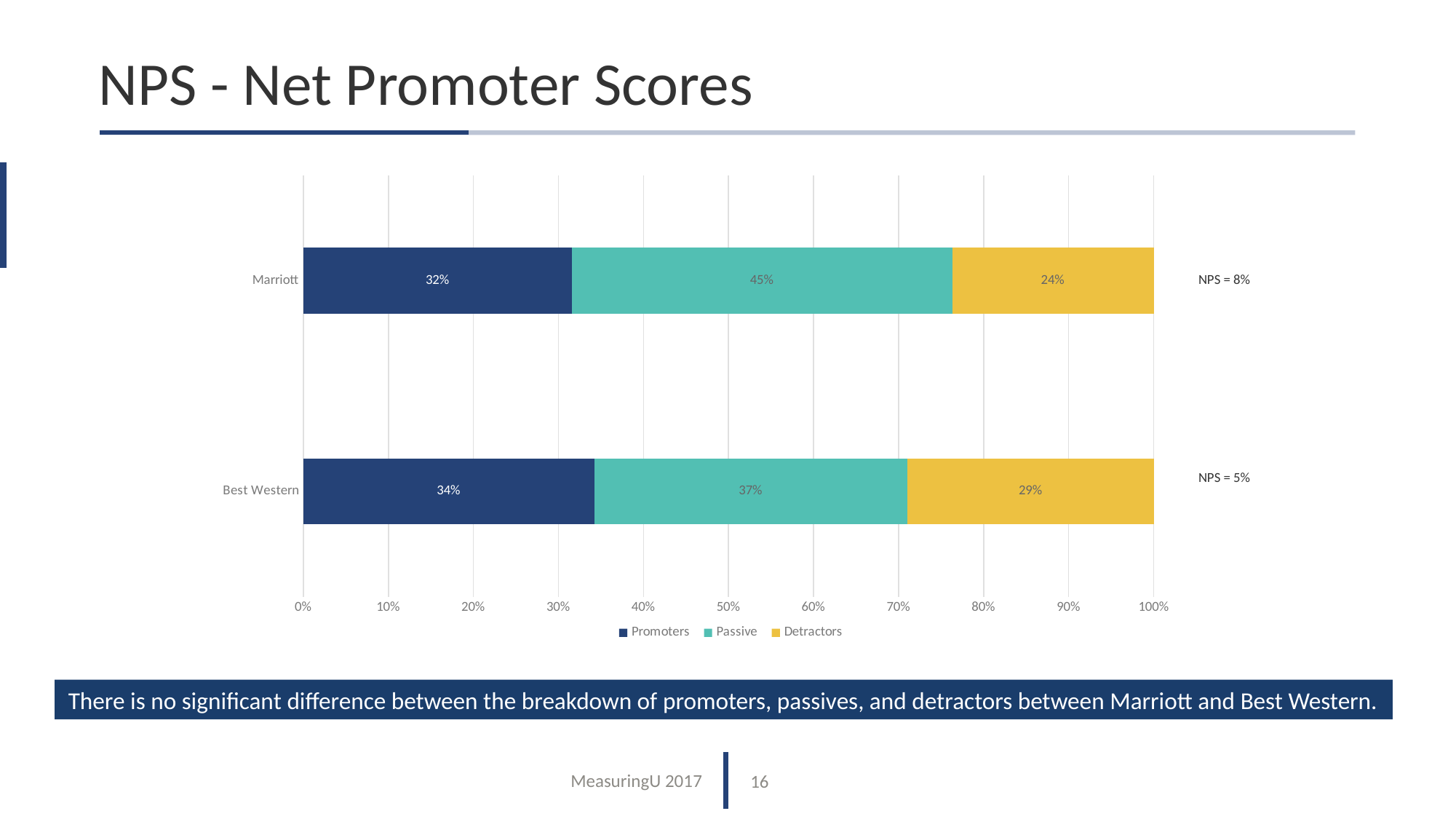

# NPS - Net Promoter Scores

### Chart

| Category | Promoters | Passive | Detractors |
|---|---|---|---|
| Best Western | 0.342105263157895 | 0.368421052631579 | 0.289473684210526 |
| Marriott | 0.315789473684211 | 0.447368421052632 | 0.236842105263158 |
NPS = 8%
NPS = 5%
There is no significant difference between the breakdown of promoters, passives, and detractors between Marriott and Best Western.
16
There is no significant difference between the breakdown of promoters, passives, and detractors between Marriott and Best Western.